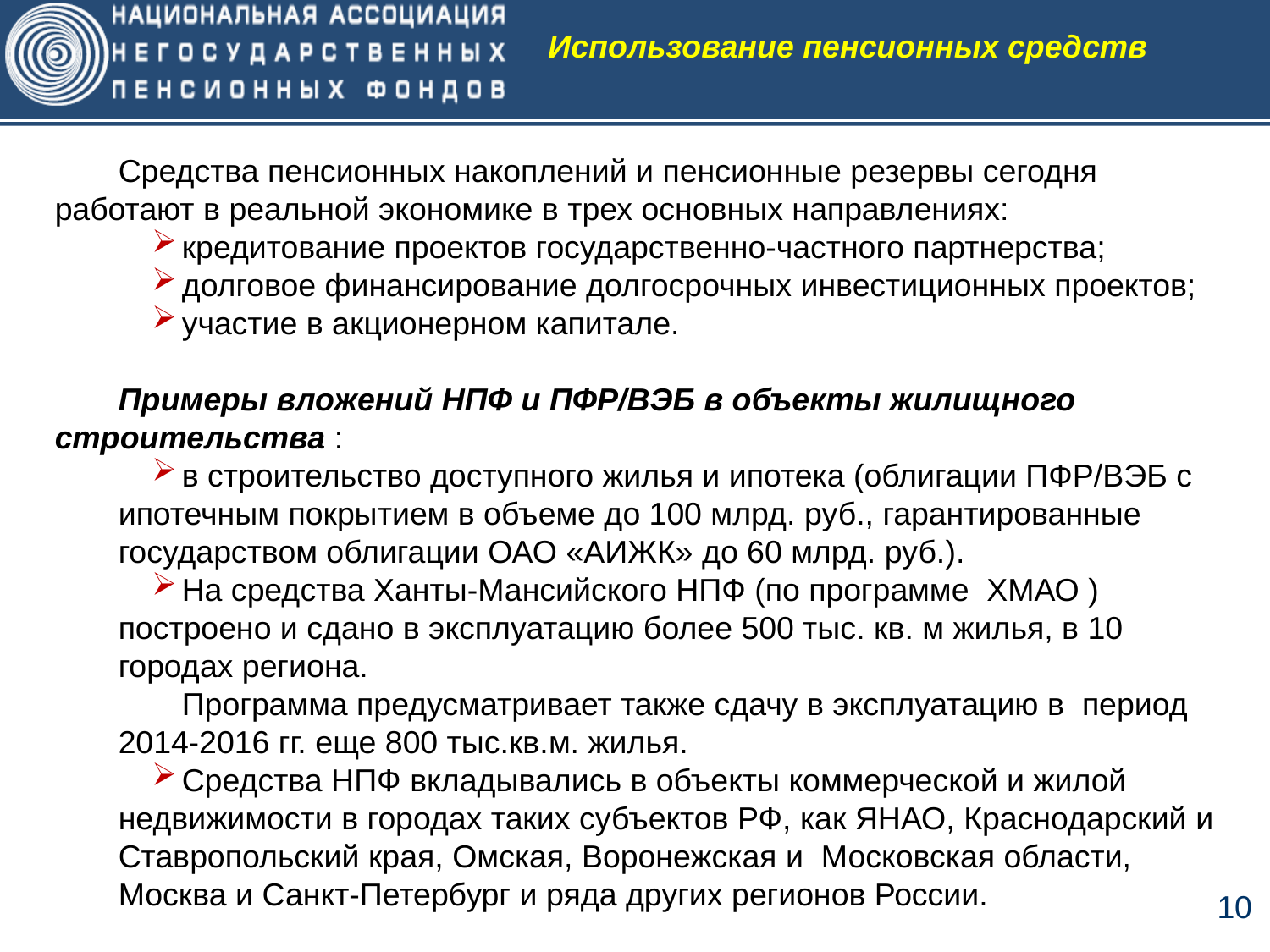

Использование пенсионных средств
Средства пенсионных накоплений и пенсионные резервы сегодня работают в реальной экономике в трех основных направлениях:
кредитование проектов государственно-частного партнерства;
долговое финансирование долгосрочных инвестиционных проектов;
участие в акционерном капитале.

Примеры вложений НПФ и ПФР/ВЭБ в объекты жилищного строительства :
в строительство доступного жилья и ипотека (облигации ПФР/ВЭБ с ипотечным покрытием в объеме до 100 млрд. руб., гарантированные государством облигации ОАО «АИЖК» до 60 млрд. руб.).
На средства Ханты-Мансийского НПФ (по программе  ХМАО ) построено и сдано в эксплуатацию более 500 тыс. кв. м жилья, в 10 городах региона.
Программа предусматривает также сдачу в эксплуатацию в  период 2014-2016 гг. еще 800 тыс.кв.м. жилья.
Средства НПФ вкладывались в объекты коммерческой и жилой недвижимости в городах таких субъектов РФ, как ЯНАО, Краснодарский и Ставропольский края, Омская, Воронежская и  Московская области, Москва и Санкт-Петербург и ряда других регионов России.